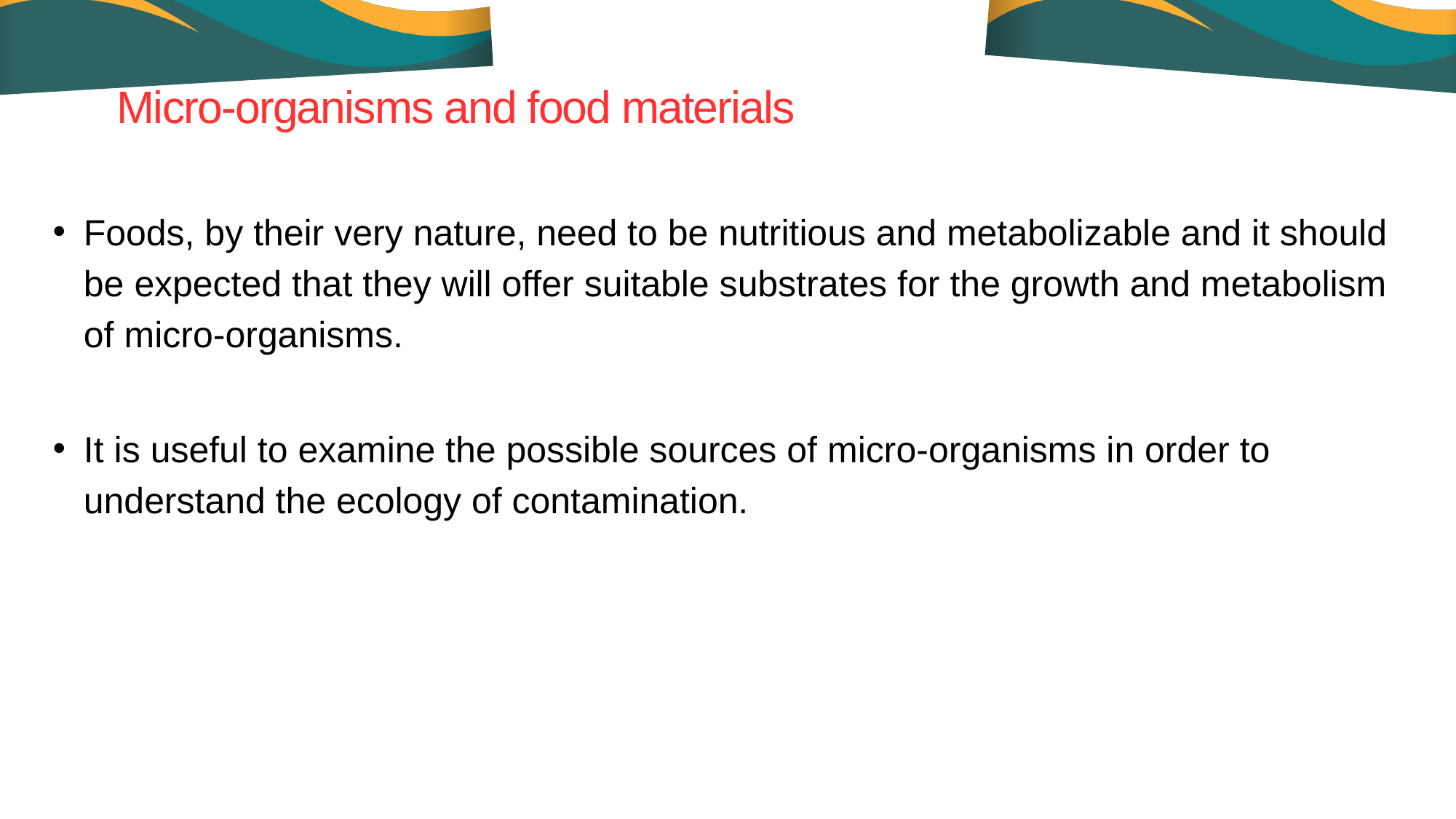

Micro-organisms and food materials
Foods, by their very nature, need to be nutritious and metabolizable and it should be expected that they will offer suitable substrates for the growth and metabolism of micro-organisms.

It is useful to examine the possible sources of micro-organisms in order to understand the ecology of contamination.